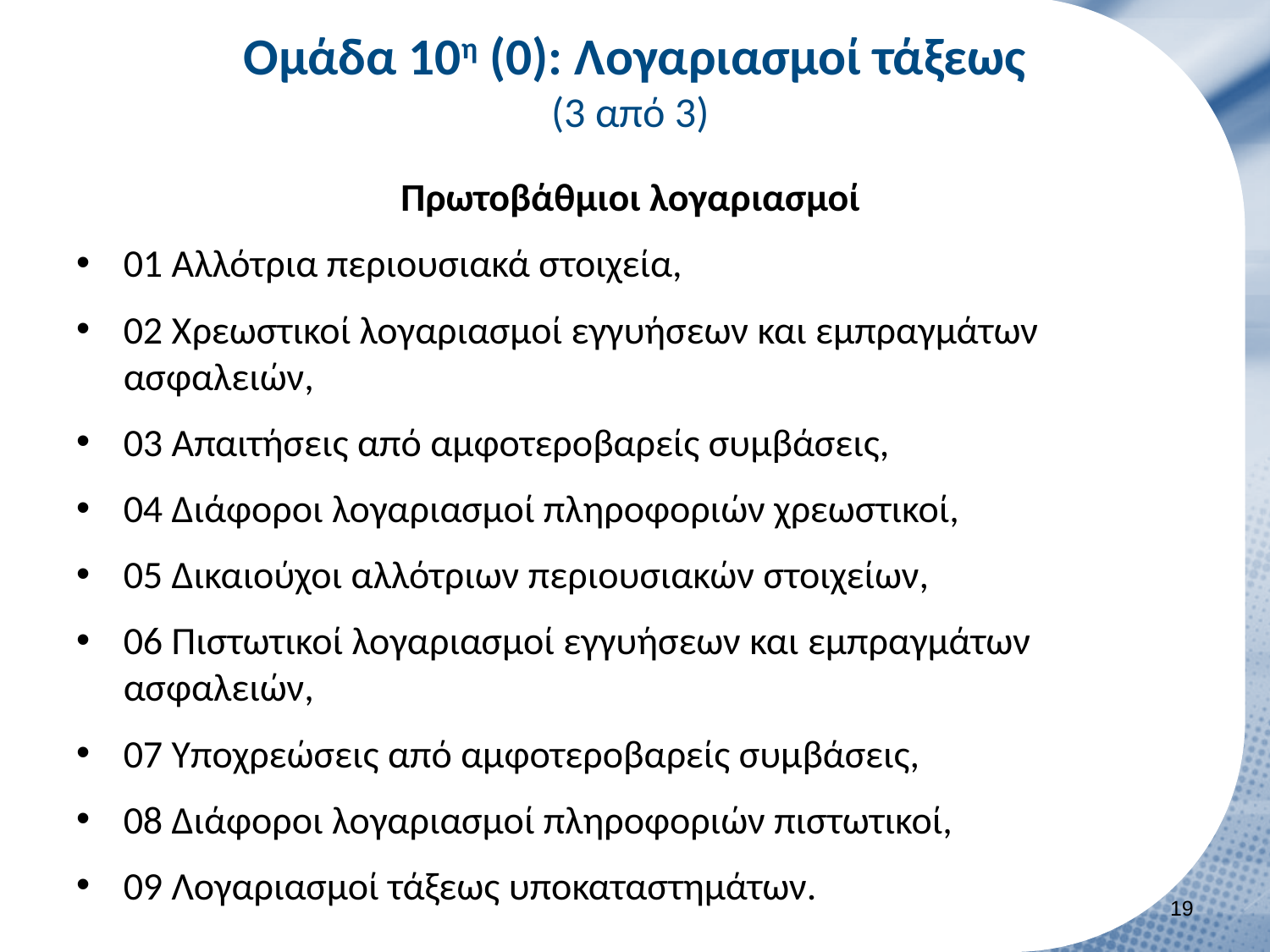

# Ομάδα 10η (0): Λογαριασμοί τάξεως (3 από 3)
Πρωτοβάθμιοι λογαριασμοί
01 Αλλότρια περιουσιακά στοιχεία,
02 Χρεωστικοί λογαριασμοί εγγυήσεων και εμπραγμάτων ασφαλειών,
03 Απαιτήσεις από αμφοτεροβαρείς συμβάσεις,
04 Διάφοροι λογαριασμοί πληροφοριών χρεωστικοί,
05 Δικαιούχοι αλλότριων περιουσιακών στοιχείων,
06 Πιστωτικοί λογαριασμοί εγγυήσεων και εμπραγμάτων ασφαλειών,
07 Υποχρεώσεις από αμφοτεροβαρείς συμβάσεις,
08 Διάφοροι λογαριασμοί πληροφοριών πιστωτικοί,
09 Λογαριασμοί τάξεως υποκαταστημάτων.

19